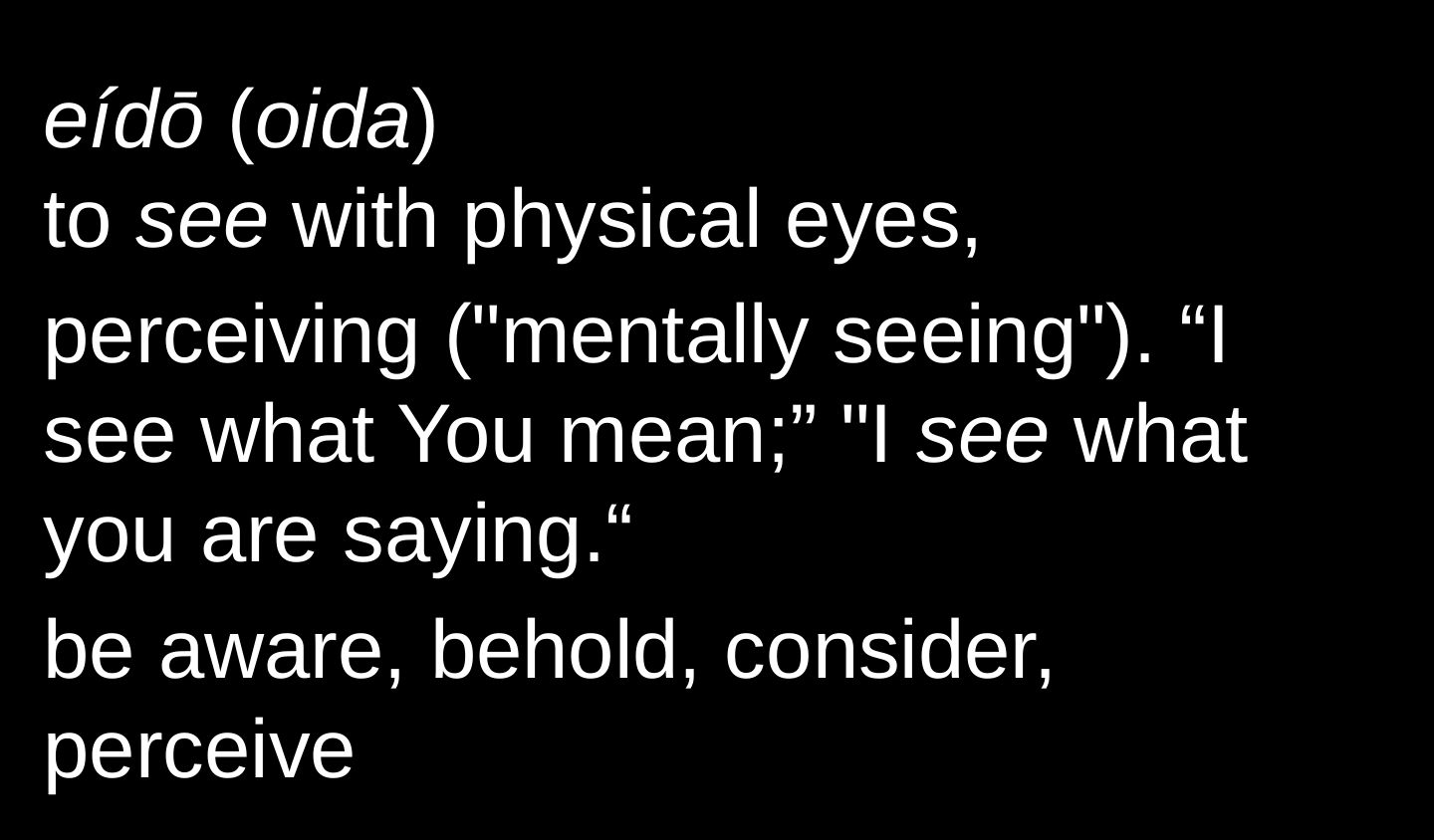

eídō (oida) to see with physical eyes,
perceiving ("mentally seeing"). “I see what You mean;” "I see what you are saying.“
be aware, behold, consider, perceive